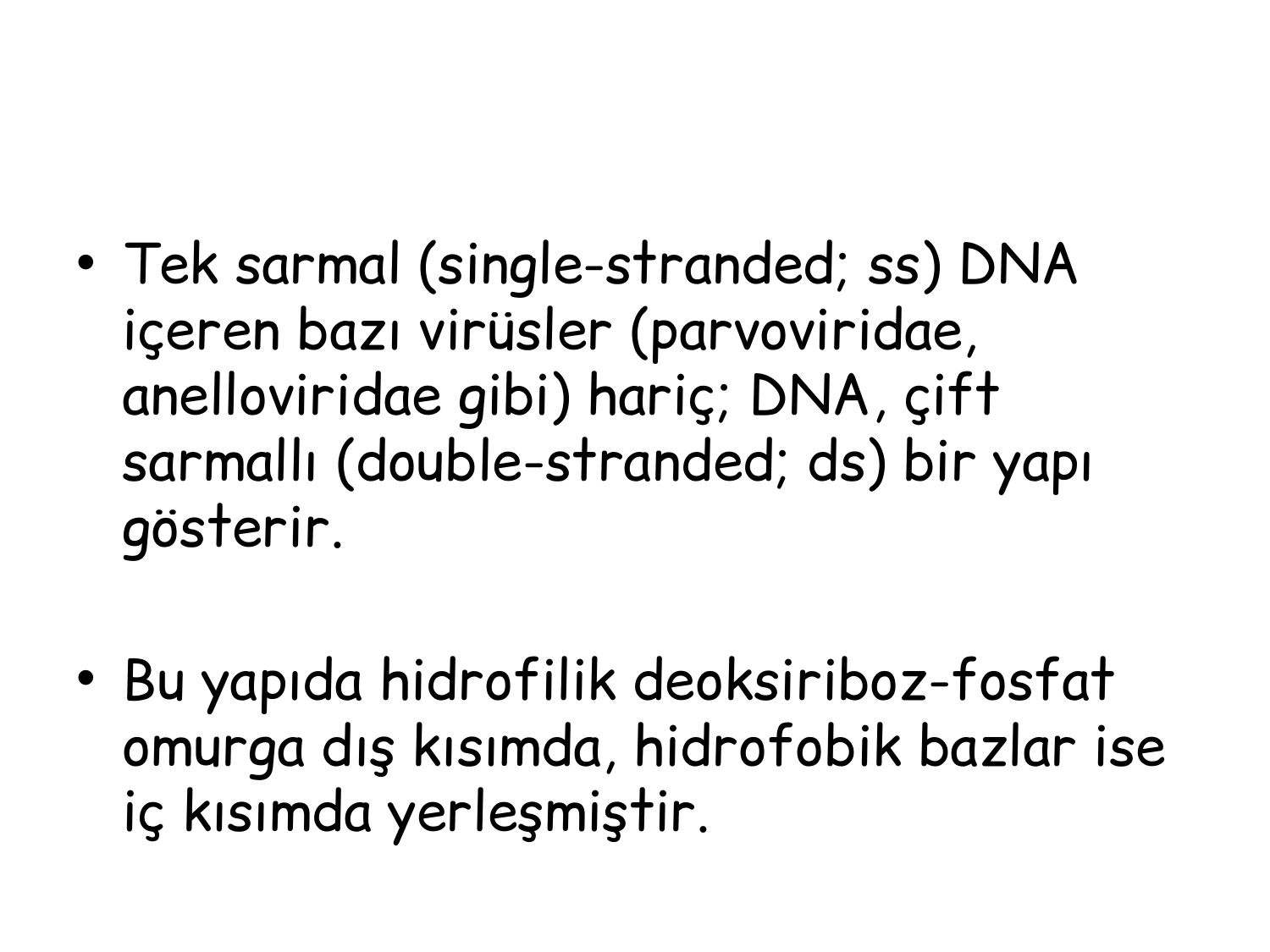

#
Tek sarmal (single-stranded; ss) DNA içeren bazı virüsler (parvoviridae, anelloviridae gibi) hariç; DNA, çift sarmallı (double-stranded; ds) bir yapı gösterir.

Bu yapıda hidrofilik deoksiriboz-fosfat omurga dış kısımda, hidrofobik bazlar ise iç kısımda yerleşmiştir.